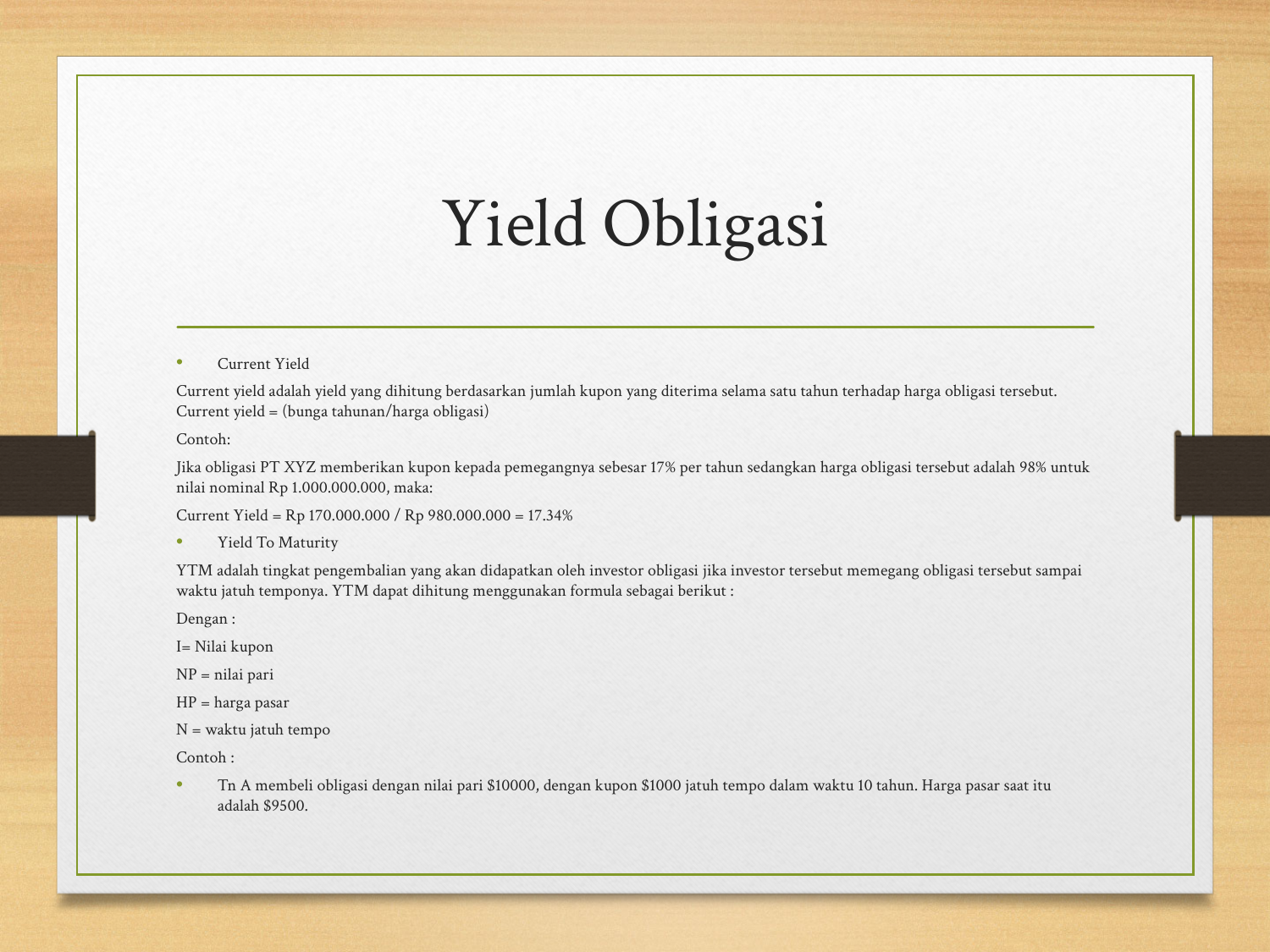

# Yield Obligasi
Current Yield
Current yield adalah yield yang dihitung berdasarkan jumlah kupon yang diterima selama satu tahun terhadap harga obligasi tersebut. Current yield = (bunga tahunan/harga obligasi)
Contoh:
Jika obligasi PT XYZ memberikan kupon kepada pemegangnya sebesar 17% per tahun sedangkan harga obligasi tersebut adalah 98% untuk nilai nominal Rp 1.000.000.000, maka:
Current Yield = Rp 170.000.000 / Rp 980.000.000 = 17.34%
Yield To Maturity
YTM adalah tingkat pengembalian yang akan didapatkan oleh investor obligasi jika investor tersebut memegang obligasi tersebut sampai waktu jatuh temponya. YTM dapat dihitung menggunakan formula sebagai berikut :
Dengan :
I= Nilai kupon
NP = nilai pari
HP = harga pasar
N = waktu jatuh tempo
Contoh :
Tn A membeli obligasi dengan nilai pari $10000, dengan kupon $1000 jatuh tempo dalam waktu 10 tahun. Harga pasar saat itu adalah $9500.